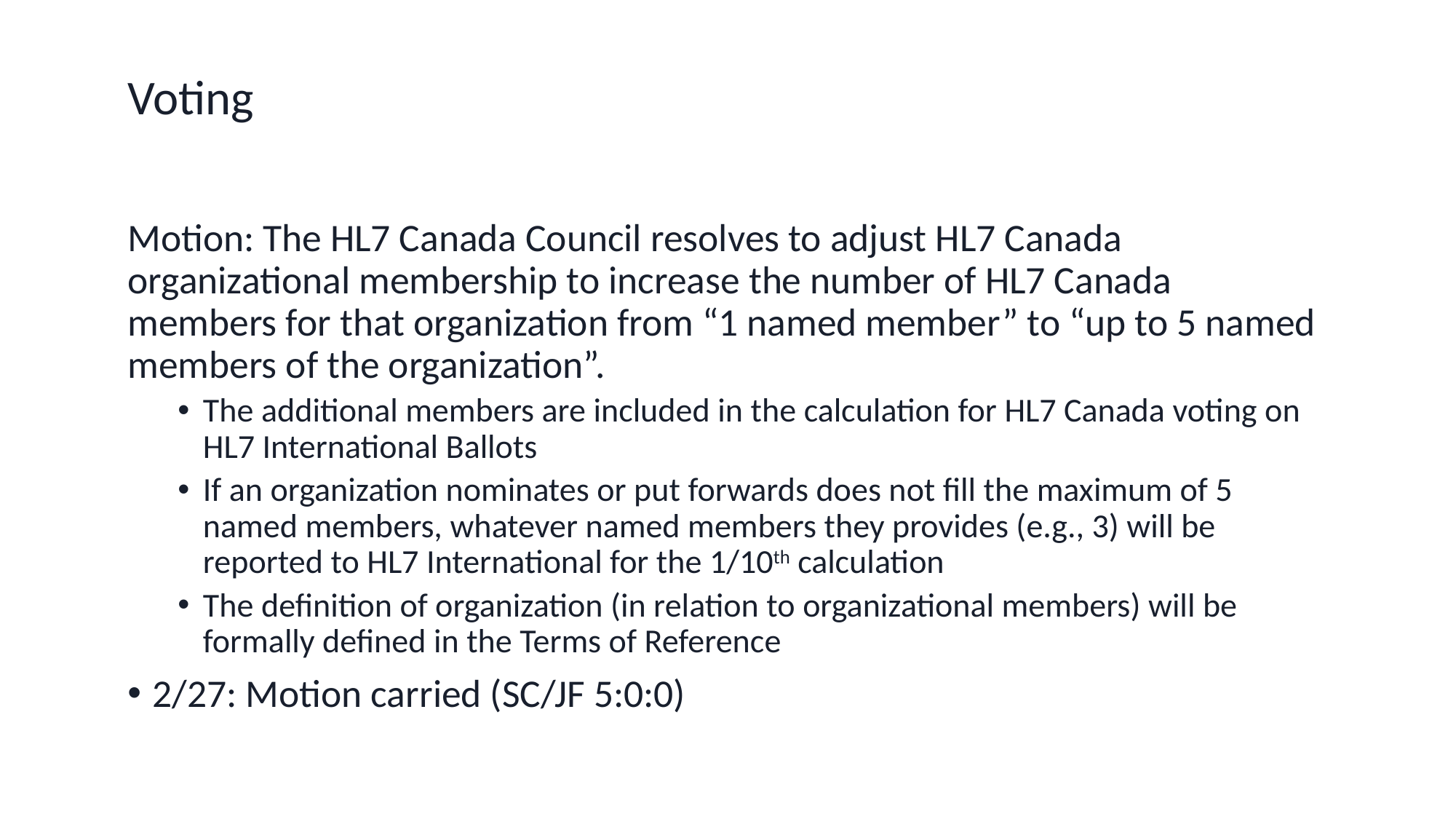

# Voting
Motion: The HL7 Canada Council resolves to adjust HL7 Canada organizational membership to increase the number of HL7 Canada members for that organization from “1 named member” to “up to 5 named members of the organization”.
The additional members are included in the calculation for HL7 Canada voting on HL7 International Ballots
If an organization nominates or put forwards does not fill the maximum of 5 named members, whatever named members they provides (e.g., 3) will be reported to HL7 International for the 1/10th calculation
The definition of organization (in relation to organizational members) will be formally defined in the Terms of Reference
2/27: Motion carried (SC/JF 5:0:0)